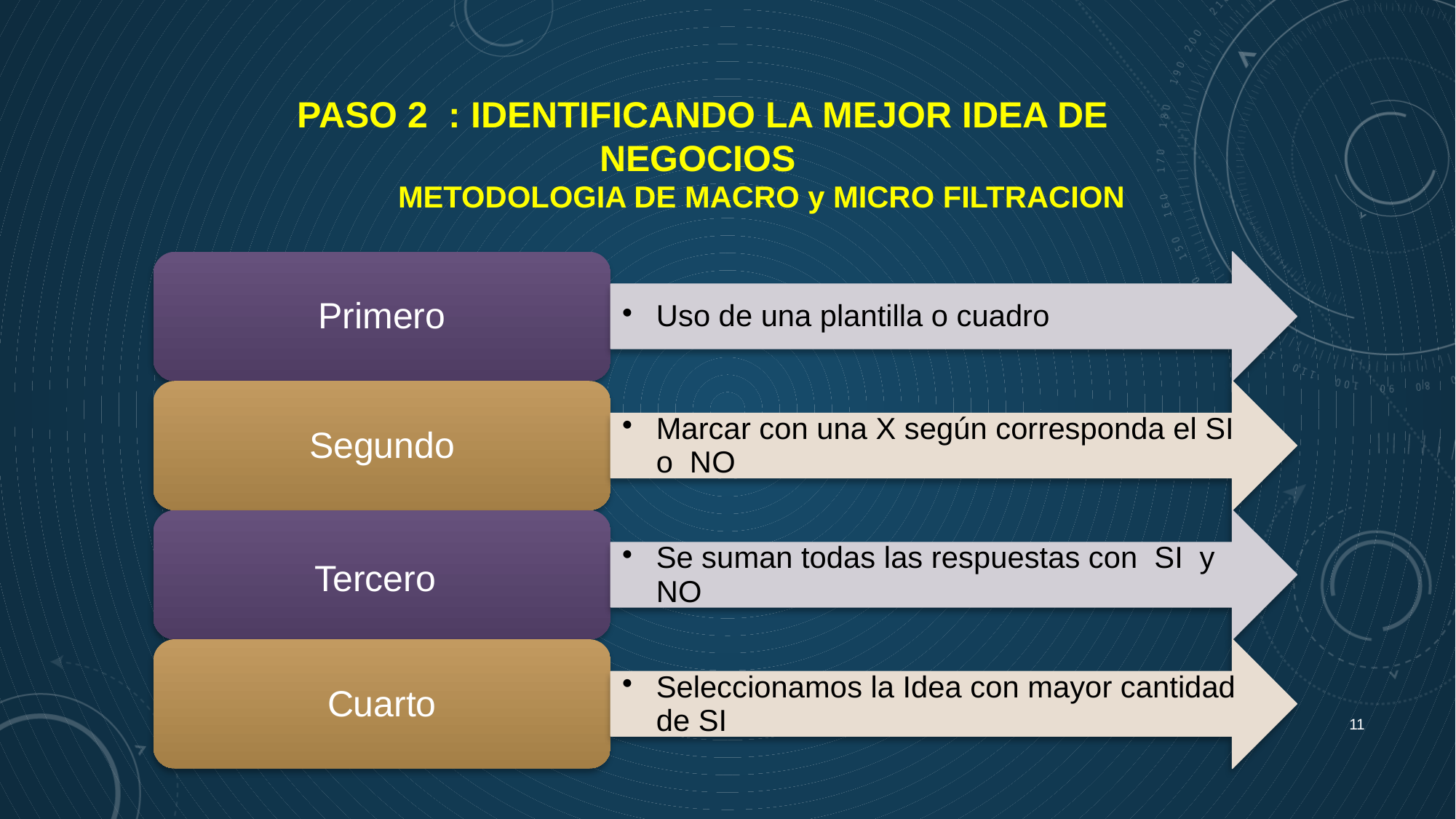

PASO 2  : IDENTIFICANDO LA MEJOR IDEA DE NEGOCIOS
METODOLOGIA DE MACRO y MICRO FILTRACION
Primero
Segundo
Tercero
Se suman todas las respuestas con  SI  y  NO
Cuarto
Seleccionamos la Idea con mayor cantidad de SI
Uso de una plantilla o cuadro
Marcar con una X según corresponda el SI o  NO
11